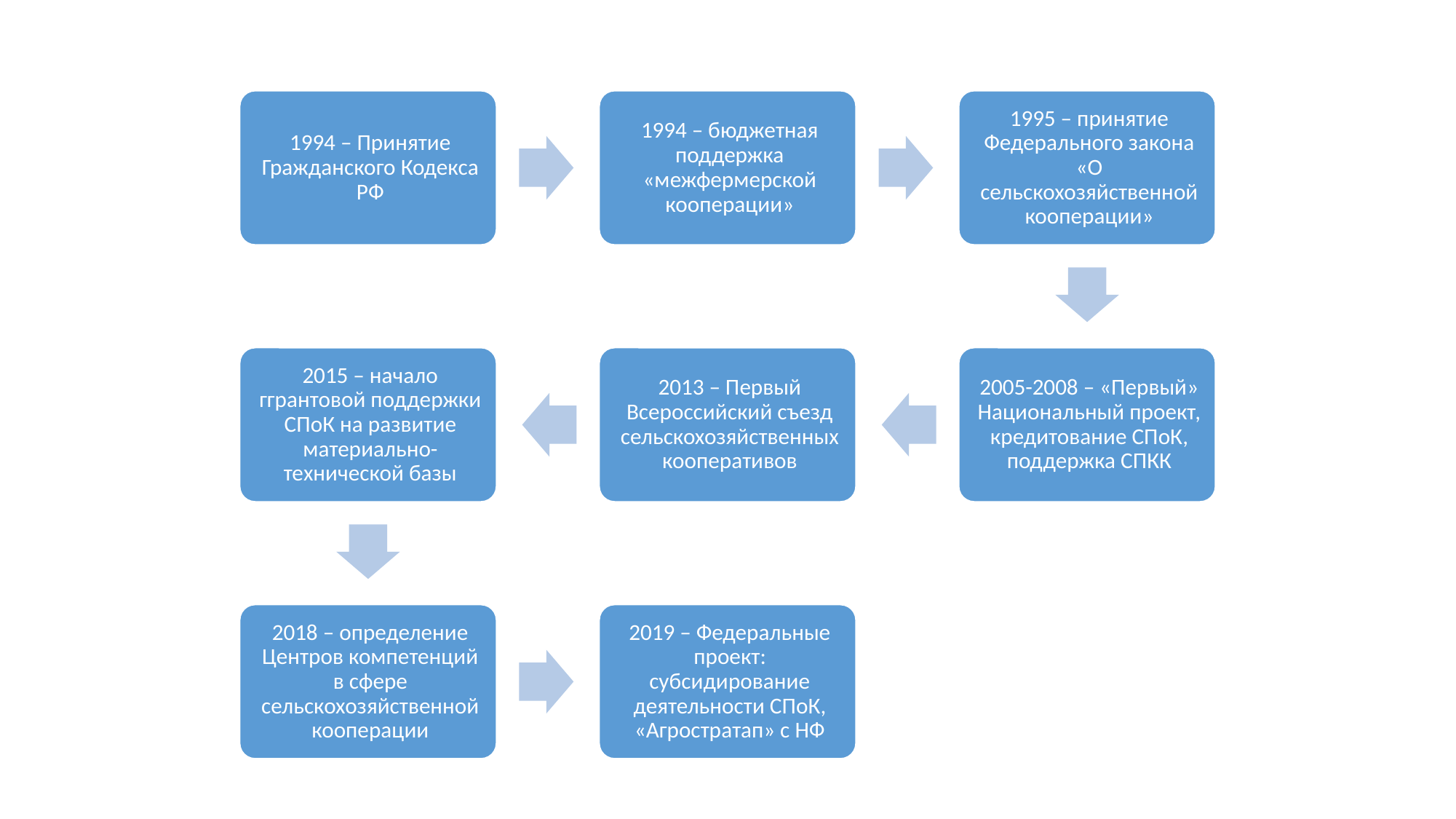

1994 – Принятие Гражданского Кодекса РФ

1994 – бюджетная поддержка «межфермерской кооперации»

1995 – принятие Федерального закона «О сельскохозяйственной кооперации»

2005-2008 – «Первый» Национальный проект, кредитование СПоК, поддержка СПКК

2013 – Первый Всероссийский съезд сельскохозяйственных кооперативов

2015 – начало ггрантовой поддержки СПоК на развитие материально-технической базы

2018 – определение Центров компетенций в сфере сельскохозяйственной кооперации

2019 – Федеральные проект: субсидирование деятельности СПоК, «Агростратап» с НФ